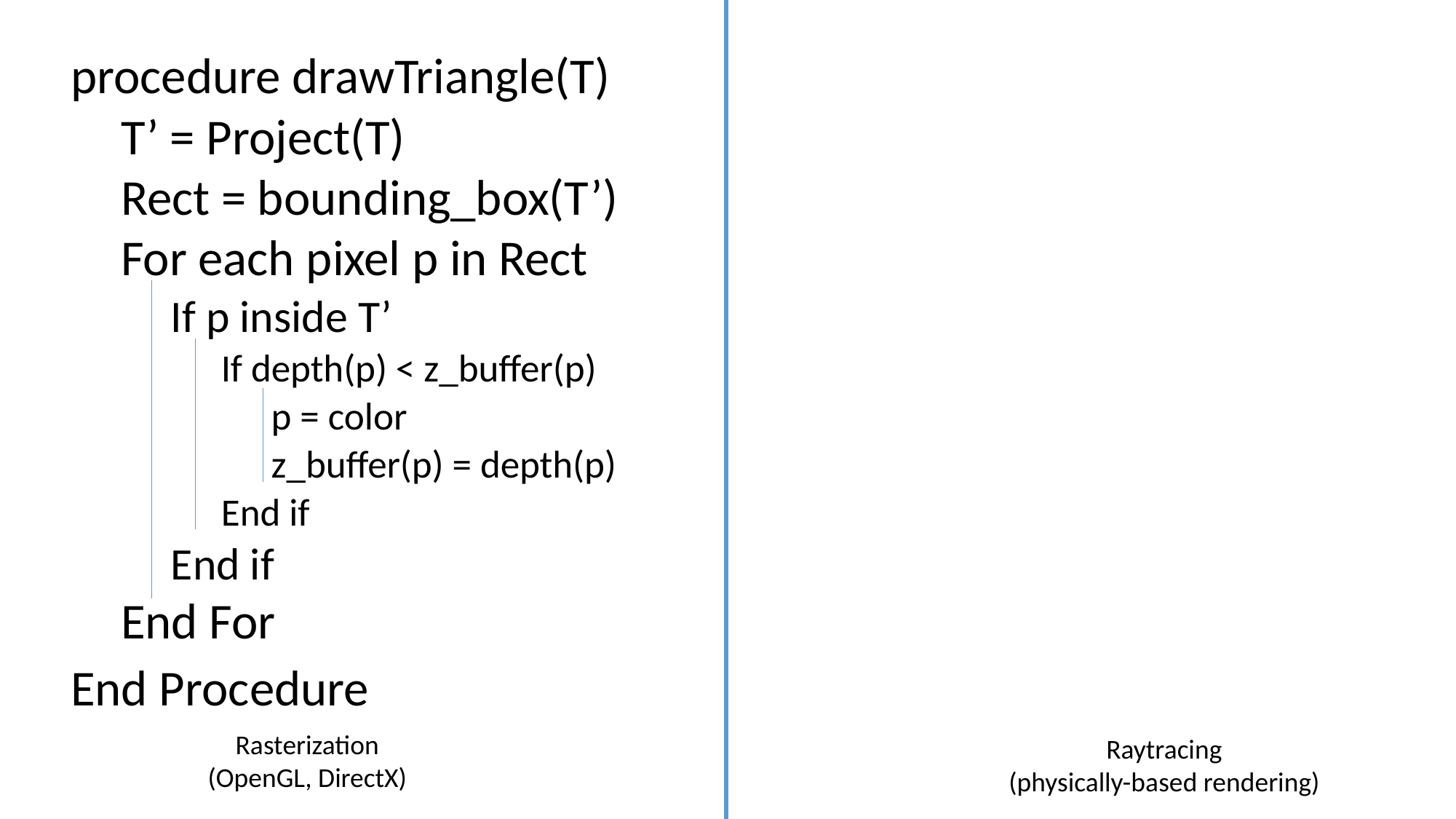

procedure drawTriangle(T)
T’ = Project(T)
Rect = bounding_box(T’)
For each pixel p in Rect
If p inside T’
If depth(p) < z_buffer(p)
p = color
z_buffer(p) = depth(p)
End if
End if
End For
End Procedure

Rasterization
(OpenGL, DirectX)
Raytracing
(physically-based rendering)